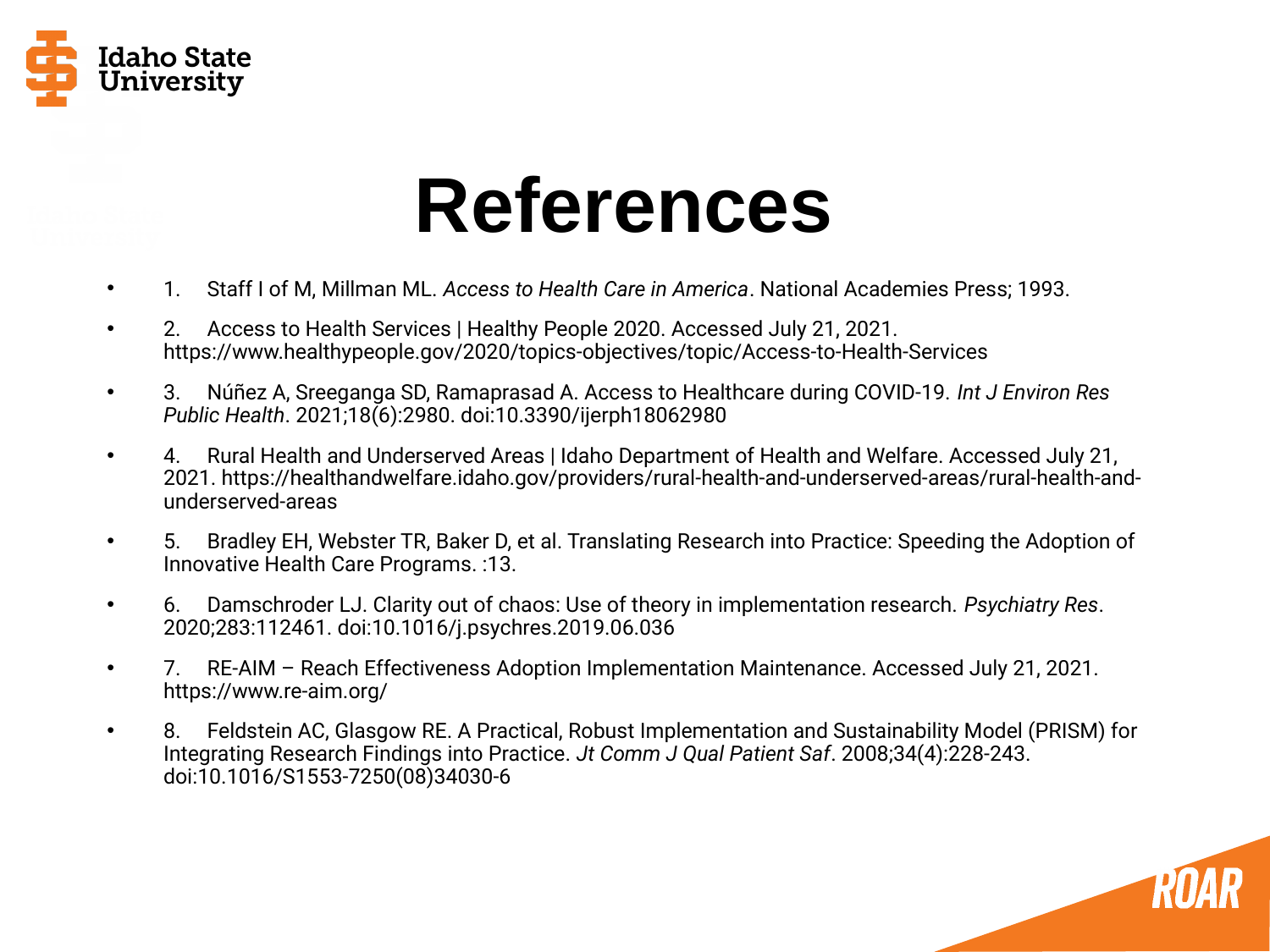

# References
1.     Staff I of M, Millman ML. Access to Health Care in America. National Academies Press; 1993.
2.     Access to Health Services | Healthy People 2020. Accessed July 21, 2021. https://www.healthypeople.gov/2020/topics-objectives/topic/Access-to-Health-Services
3.     Núñez A, Sreeganga SD, Ramaprasad A. Access to Healthcare during COVID-19. Int J Environ Res Public Health. 2021;18(6):2980. doi:10.3390/ijerph18062980
4.     Rural Health and Underserved Areas | Idaho Department of Health and Welfare. Accessed July 21, 2021. https://healthandwelfare.idaho.gov/providers/rural-health-and-underserved-areas/rural-health-and-underserved-areas
5.     Bradley EH, Webster TR, Baker D, et al. Translating Research into Practice: Speeding the Adoption of Innovative Health Care Programs. :13.
6.     Damschroder LJ. Clarity out of chaos: Use of theory in implementation research. Psychiatry Res. 2020;283:112461. doi:10.1016/j.psychres.2019.06.036
7.     RE-AIM – Reach Effectiveness Adoption Implementation Maintenance. Accessed July 21, 2021. https://www.re-aim.org/
8.     Feldstein AC, Glasgow RE. A Practical, Robust Implementation and Sustainability Model (PRISM) for Integrating Research Findings into Practice. Jt Comm J Qual Patient Saf. 2008;34(4):228-243. doi:10.1016/S1553-7250(08)34030-6